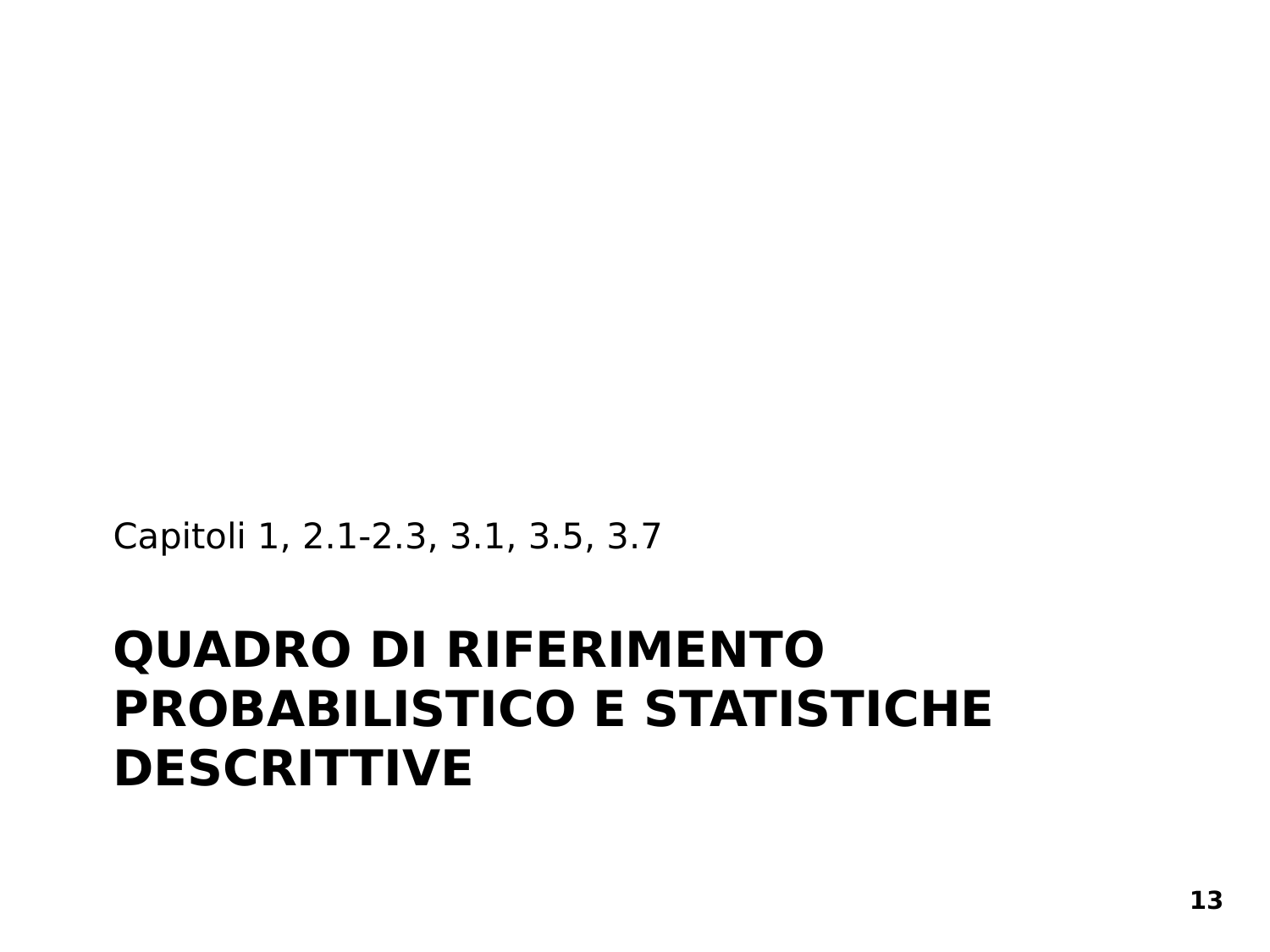

Capitoli 1, 2.1-2.3, 3.1, 3.5, 3.7

# Quadro di riferimento probabilistico e statistiche descrittive
13